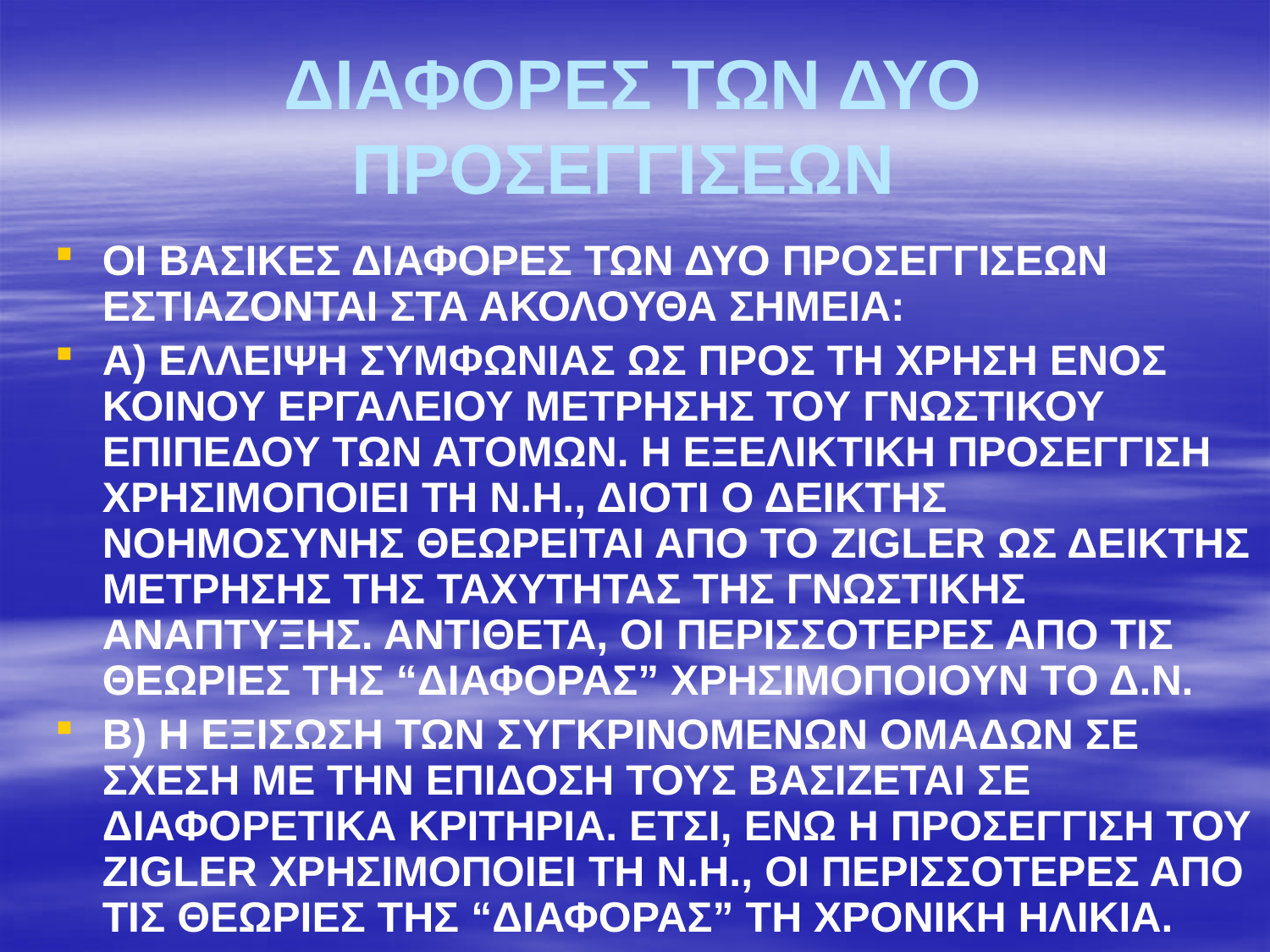

# ΔΙΑΦΟΡΕΣ ΤΩΝ ΔΥΟ ΠΡΟΣΕΓΓΙΣΕΩΝ
ΟΙ ΒΑΣΙΚΕΣ ΔΙΑΦΟΡΕΣ ΤΩΝ ΔΥΟ ΠΡΟΣΕΓΓΙΣΕΩΝ ΕΣΤΙΑΖΟΝΤΑΙ ΣΤΑ ΑΚΟΛΟΥΘΑ ΣΗΜΕΙΑ:
Α) ΕΛΛΕΙΨΗ ΣΥΜΦΩΝΙΑΣ ΩΣ ΠΡΟΣ ΤΗ ΧΡΗΣΗ ΕΝΟΣ ΚΟΙΝΟΥ ΕΡΓΑΛΕΙΟΥ ΜΕΤΡΗΣΗΣ ΤΟΥ ΓΝΩΣΤΙΚΟΥ ΕΠΙΠΕΔΟΥ ΤΩΝ ΑΤΟΜΩΝ. Η ΕΞΕΛΙΚΤΙΚΗ ΠΡΟΣΕΓΓΙΣΗ ΧΡΗΣΙΜΟΠΟΙΕΙ ΤΗ Ν.Η., ΔΙΟΤΙ Ο ΔΕΙΚΤΗΣ ΝΟΗΜΟΣΥΝΗΣ ΘΕΩΡΕΙΤΑΙ ΑΠΟ ΤΟ ZIGLER ΩΣ ΔΕΙΚΤΗΣ ΜΕΤΡΗΣΗΣ ΤΗΣ ΤΑΧΥΤΗΤΑΣ ΤΗΣ ΓΝΩΣΤΙΚΗΣ ΑΝΑΠΤΥΞΗΣ. ΑΝΤΙΘΕΤΑ, ΟΙ ΠΕΡΙΣΣΟΤΕΡΕΣ ΑΠΟ ΤΙΣ ΘΕΩΡΙΕΣ ΤΗΣ “ΔΙΑΦΟΡΑΣ” ΧΡΗΣΙΜΟΠΟΙΟΥΝ ΤΟ Δ.Ν.
Β) Η ΕΞΙΣΩΣΗ ΤΩΝ ΣΥΓΚΡΙΝΟΜΕΝΩΝ ΟΜΑΔΩΝ ΣΕ ΣΧΕΣΗ ΜΕ ΤΗΝ ΕΠΙΔΟΣΗ ΤΟΥΣ ΒΑΣΙΖΕΤΑΙ ΣΕ ΔΙΑΦΟΡΕΤΙΚΑ ΚΡΙΤΗΡΙΑ. ΕΤΣΙ, ΕΝΩ Η ΠΡΟΣΕΓΓΙΣΗ ΤΟΥ ZIGLER ΧΡΗΣΙΜΟΠΟΙΕΙ ΤΗ Ν.Η., ΟΙ ΠΕΡΙΣΣΟΤΕΡΕΣ ΑΠΟ ΤΙΣ ΘΕΩΡΙΕΣ ΤΗΣ “ΔΙΑΦΟΡΑΣ” ΤΗ ΧΡΟΝΙΚΗ ΗΛΙΚΙΑ.